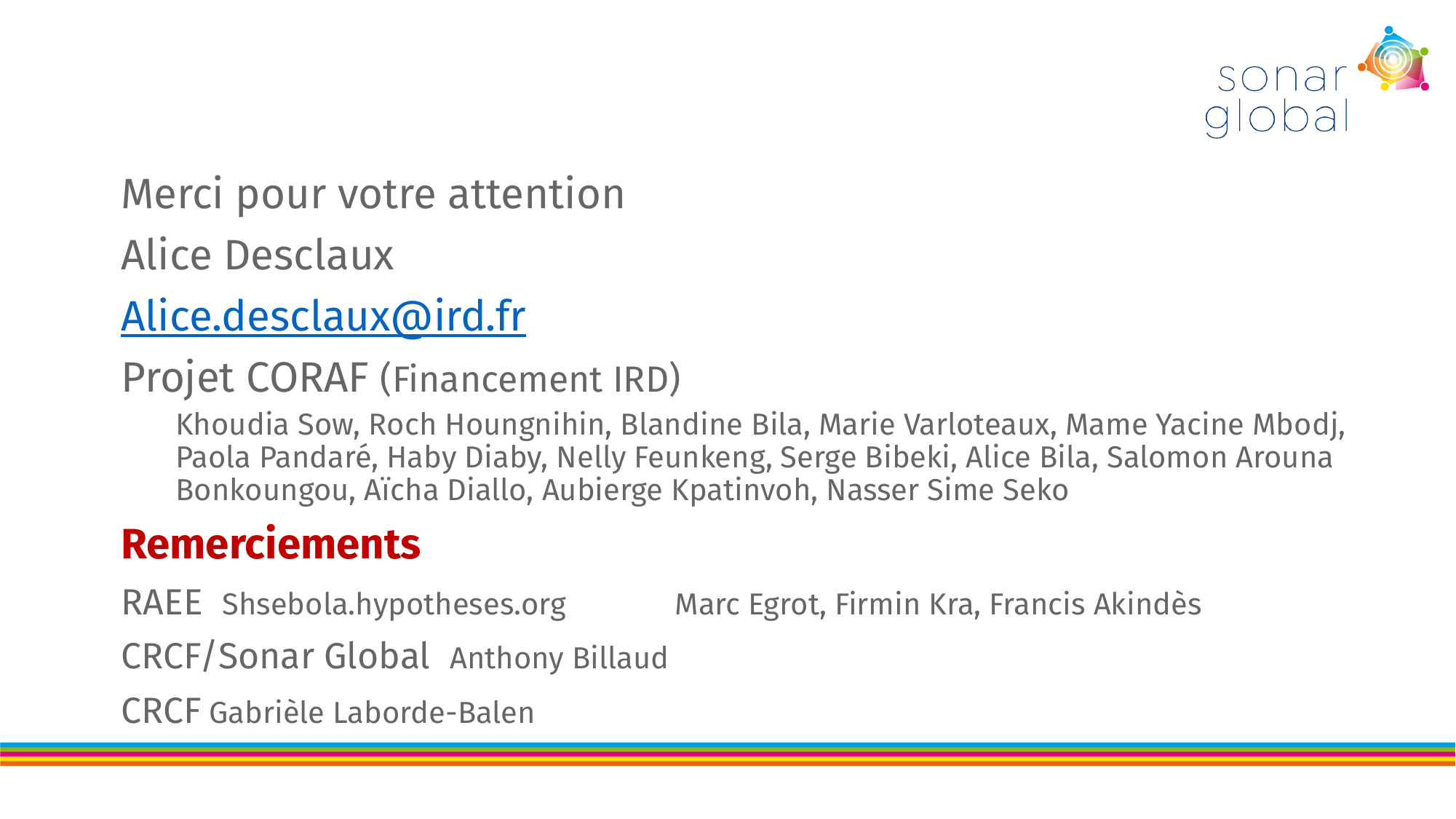

#

Merci pour votre attention
Alice Desclaux
Alice.desclaux@ird.fr
Projet CORAF (Financement IRD)
Khoudia Sow, Roch Houngnihin, Blandine Bila, Marie Varloteaux, Mame Yacine Mbodj, Paola Pandaré, Haby Diaby, Nelly Feunkeng, Serge Bibeki, Alice Bila, Salomon Arouna Bonkoungou, Aïcha Diallo, Aubierge Kpatinvoh, Nasser Sime Seko
Remerciements
RAEE  Shsebola.hypotheses.org	 Marc Egrot, Firmin Kra, Francis Akindès
CRCF/Sonar Global  Anthony Billaud
CRCF Gabrièle Laborde-Balen